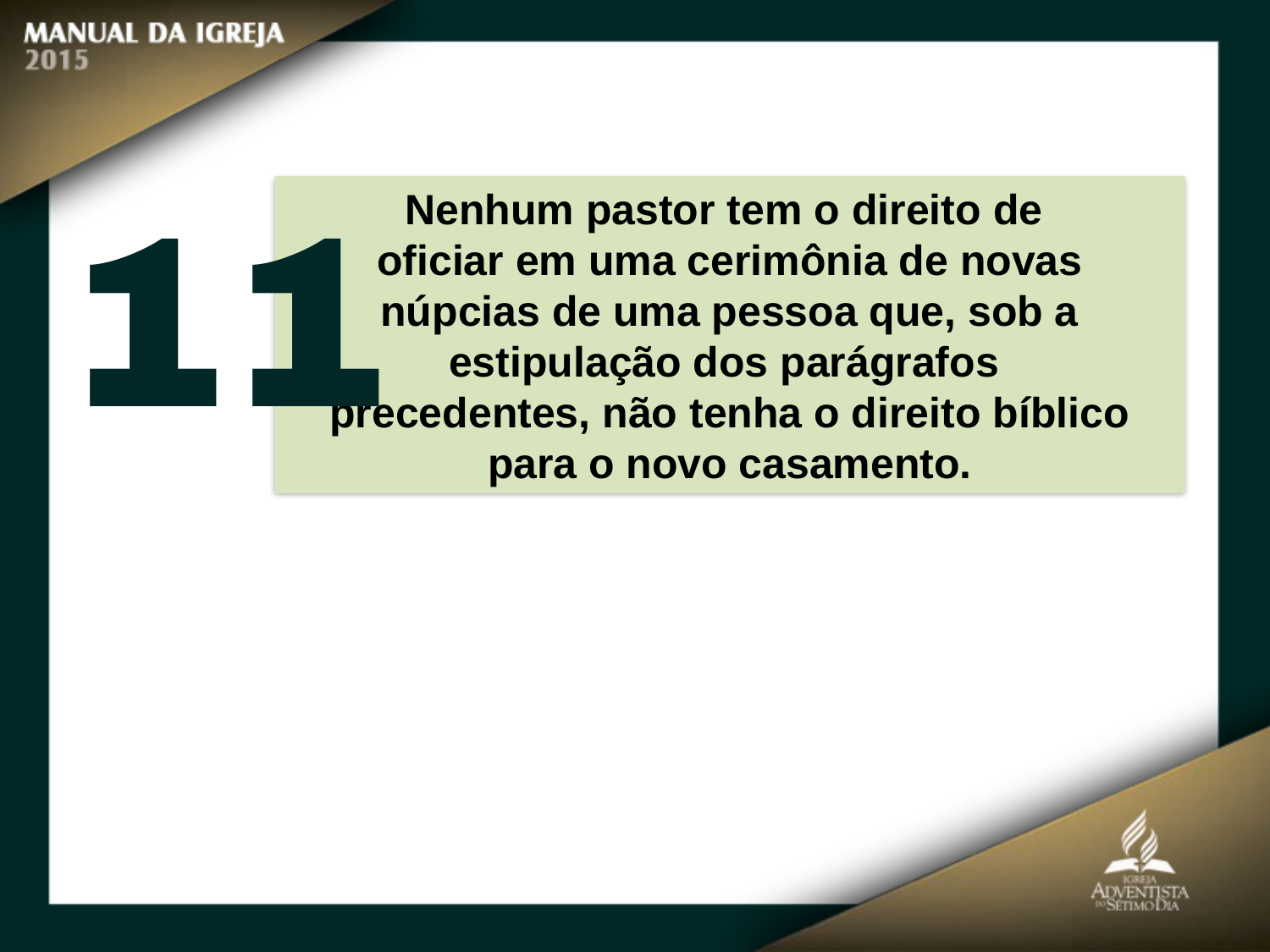

11
Nenhum pastor tem o direito de
oficiar em uma cerimônia de novas
núpcias de uma pessoa que, sob a estipulação dos parágrafos
precedentes, não tenha o direito bíblico para o novo casamento.